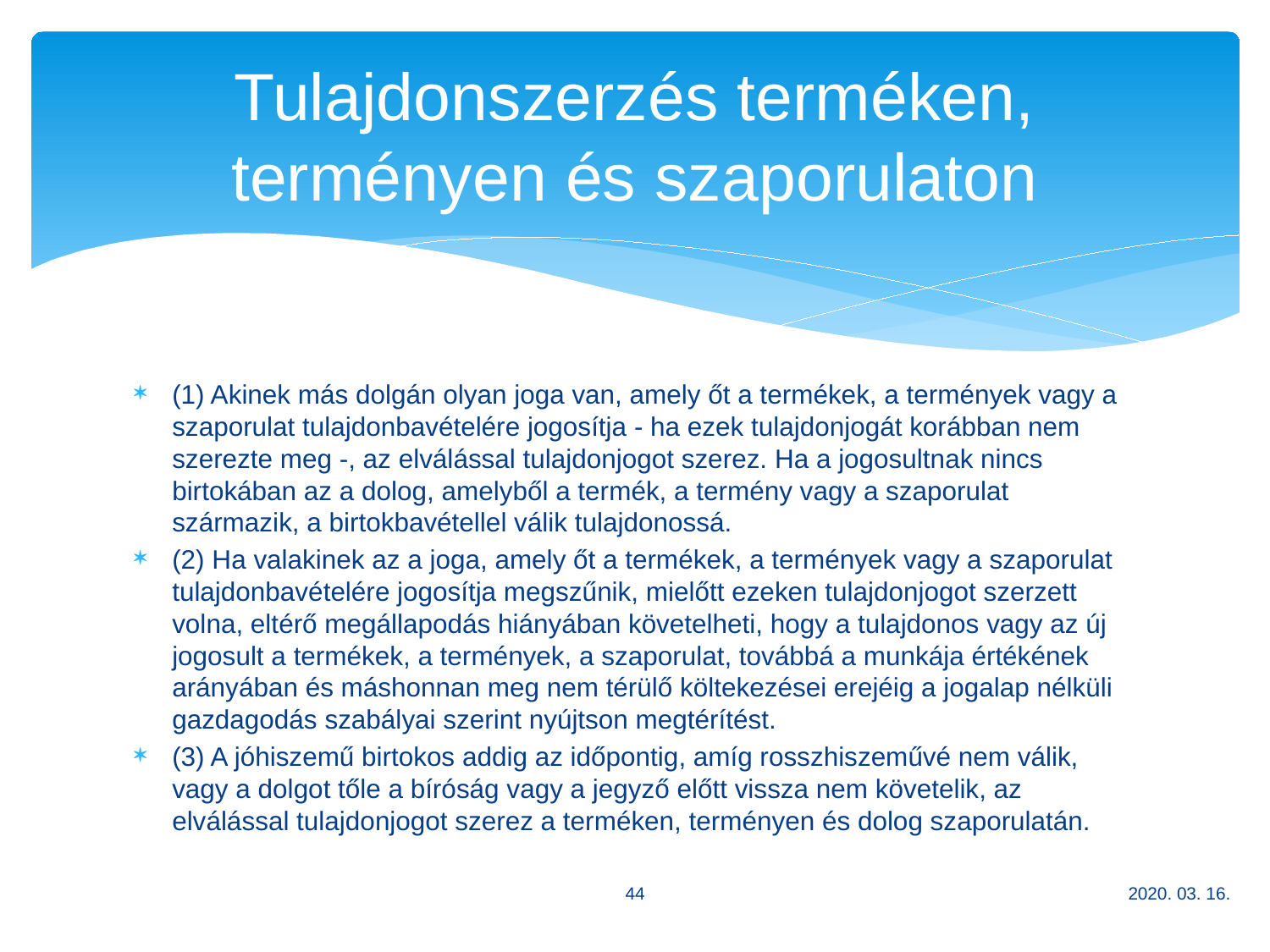

# Tulajdonszerzés terméken, terményen és szaporulaton
(1) Akinek más dolgán olyan joga van, amely őt a termékek, a termények vagy a szaporulat tulajdonbavételére jogosítja - ha ezek tulajdonjogát korábban nem szerezte meg -, az elválással tulajdonjogot szerez. Ha a jogosultnak nincs birtokában az a dolog, amelyből a termék, a termény vagy a szaporulat származik, a birtokbavétellel válik tulajdonossá.
(2) Ha valakinek az a joga, amely őt a termékek, a termények vagy a szaporulat tulajdonbavételére jogosítja megszűnik, mielőtt ezeken tulajdonjogot szerzett volna, eltérő megállapodás hiányában követelheti, hogy a tulajdonos vagy az új jogosult a termékek, a termények, a szaporulat, továbbá a munkája értékének arányában és máshonnan meg nem térülő költekezései erejéig a jogalap nélküli gazdagodás szabályai szerint nyújtson megtérítést.
(3) A jóhiszemű birtokos addig az időpontig, amíg rosszhiszeművé nem válik, vagy a dolgot tőle a bíróság vagy a jegyző előtt vissza nem követelik, az elválással tulajdonjogot szerez a terméken, terményen és dolog szaporulatán.

44

2020. 03. 16.